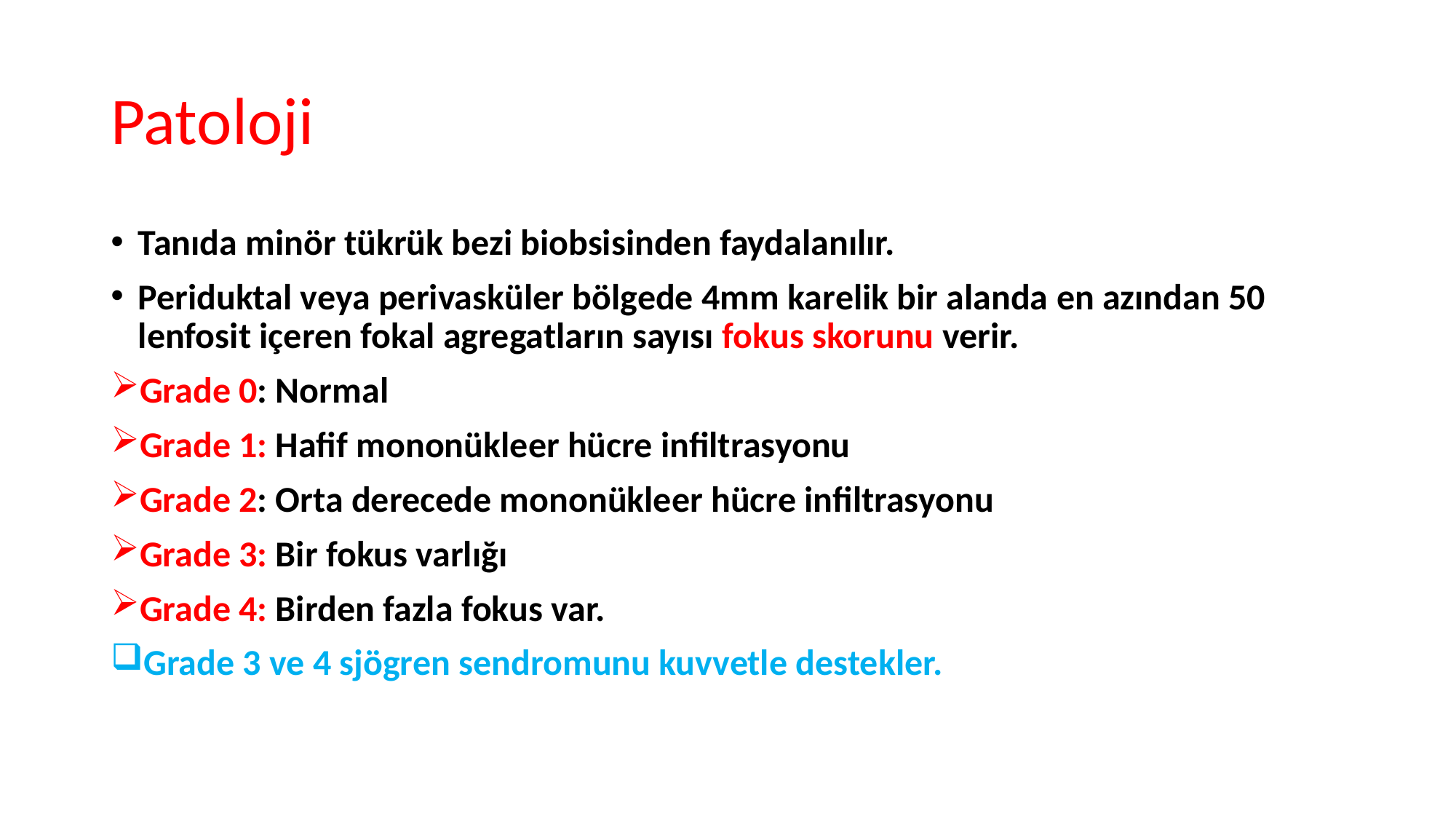

# Patoloji
Tanıda minör tükrük bezi biobsisinden faydalanılır.
Periduktal veya perivasküler bölgede 4mm karelik bir alanda en azından 50 lenfosit içeren fokal agregatların sayısı fokus skorunu verir.
Grade 0: Normal
Grade 1: Hafif mononükleer hücre infiltrasyonu
Grade 2: Orta derecede mononükleer hücre infiltrasyonu
Grade 3: Bir fokus varlığı
Grade 4: Birden fazla fokus var.
Grade 3 ve 4 sjögren sendromunu kuvvetle destekler.